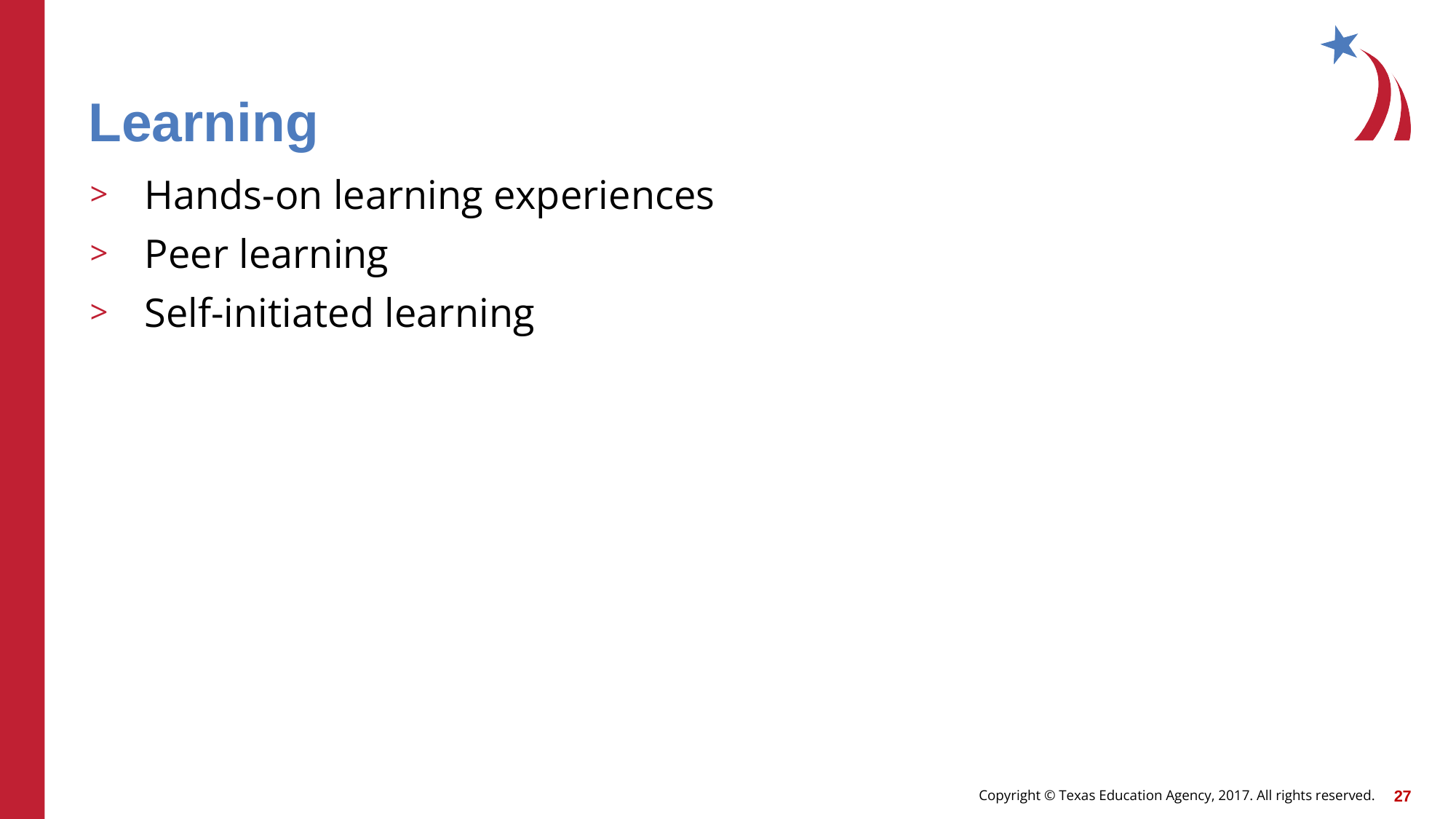

# Learning
Hands-on learning experiences
Peer learning
Self-initiated learning